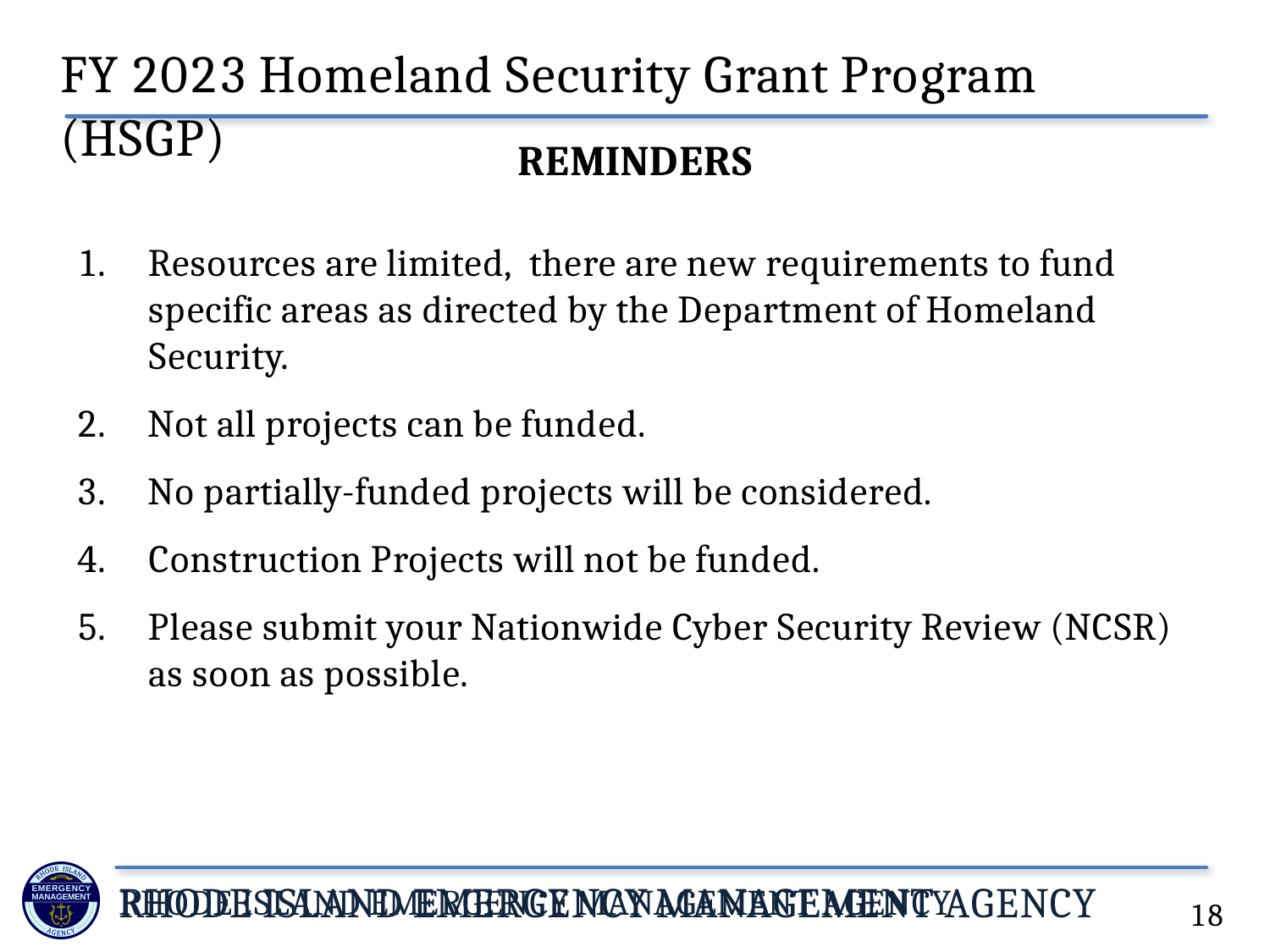

FY 2023 Homeland Security Grant Program (HSGP)
# REMINDERS
Resources are limited,  there are new requirements to fund specific areas as directed by the Department of Homeland Security.
Not all projects can be funded.
No partially-funded projects will be considered.
Construction Projects will not be funded.
Please submit your Nationwide Cyber Security Review (NCSR) as soon as possible.

18